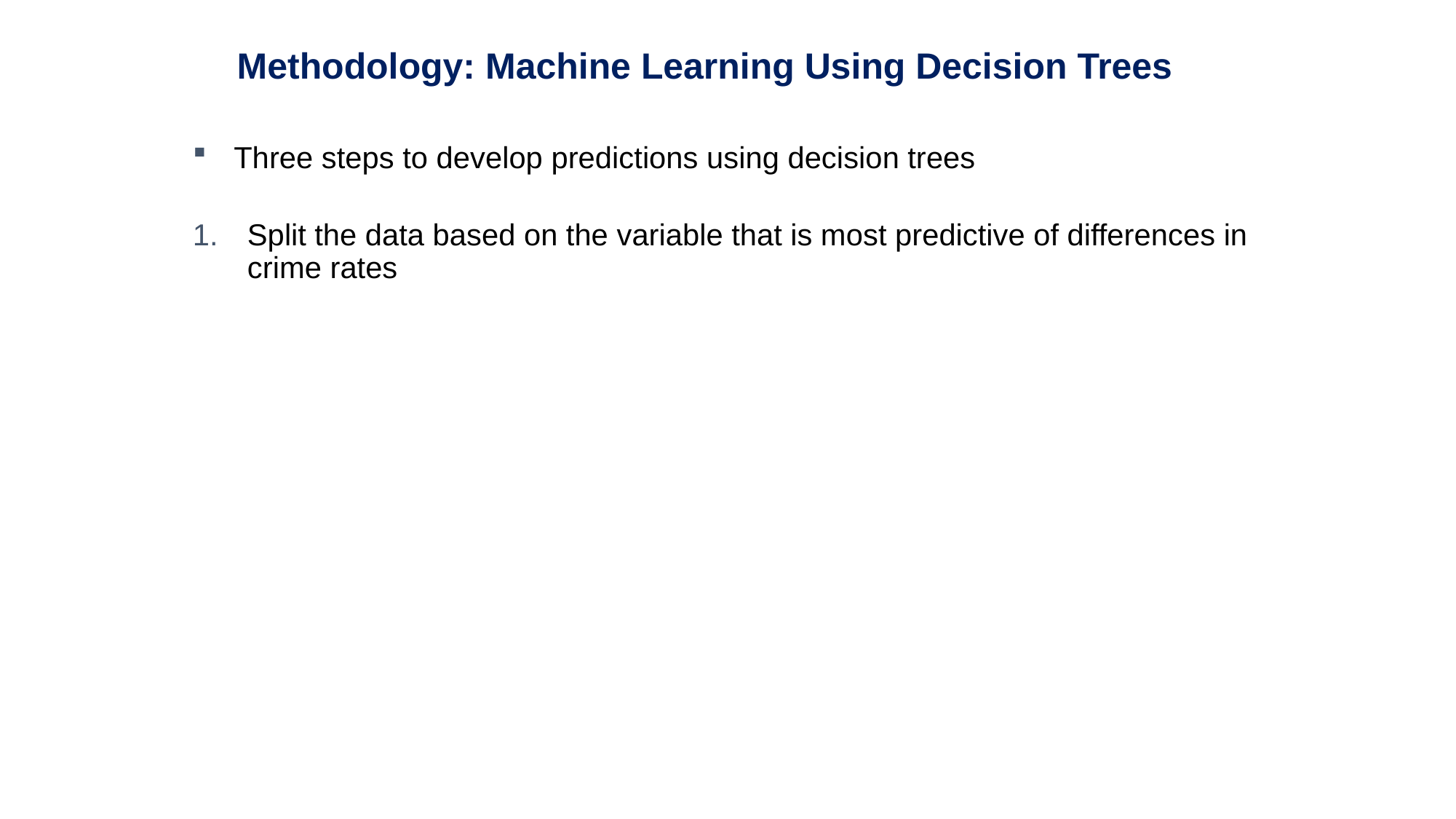

Methodology: Machine Learning Using Decision Trees
Three steps to develop predictions using decision trees

Split the data based on the variable that is most predictive of differences in crime rates